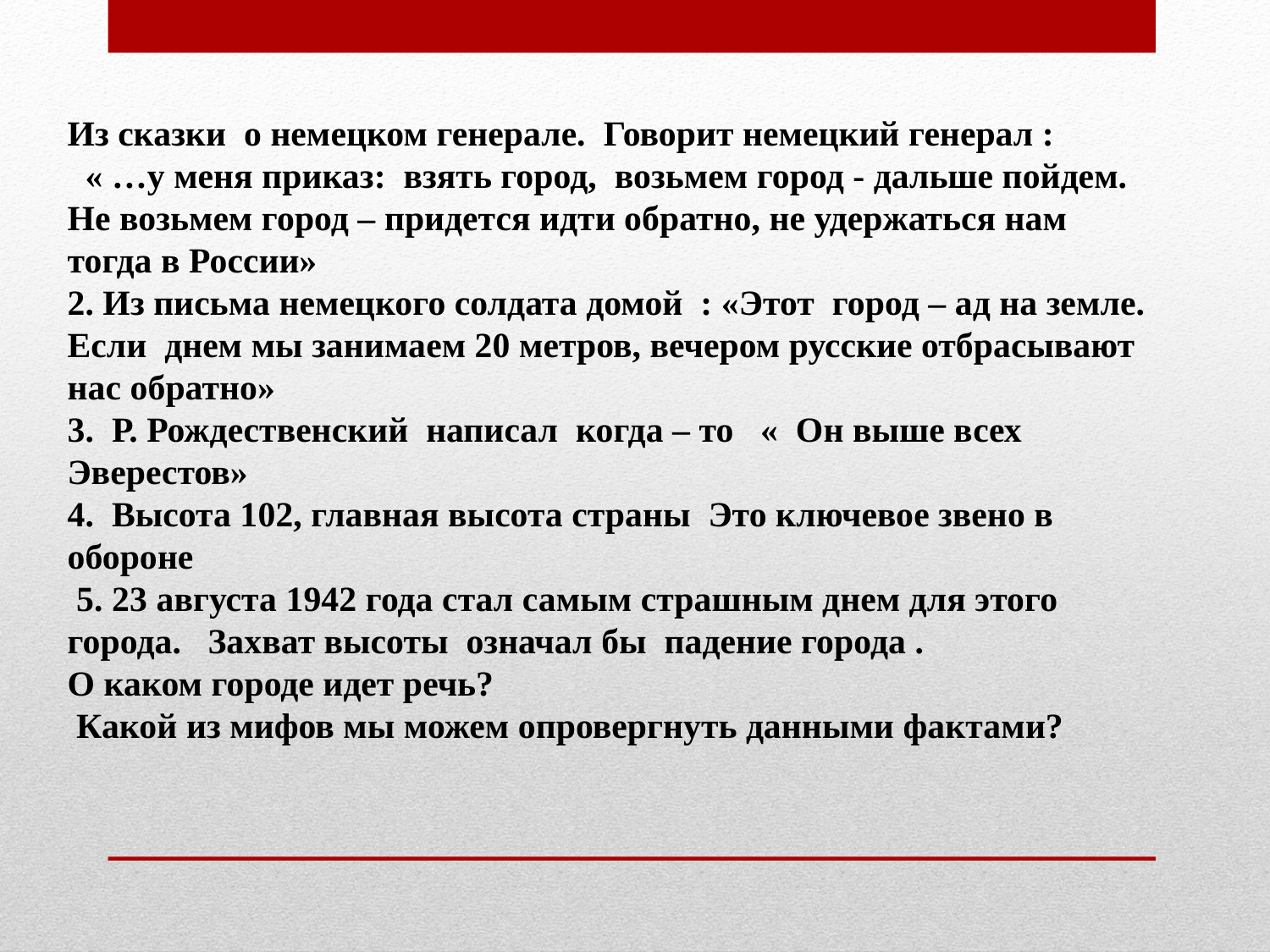

Из сказки  о немецком генерале.  Говорит немецкий генерал :
  « …у меня приказ:  взять город,  возьмем город - дальше пойдем. Не возьмем город – придется идти обратно, не удержаться нам тогда в России»
2. Из письма немецкого солдата домой  : «Этот  город – ад на земле. Если  днем мы занимаем 20 метров, вечером русские отбрасывают нас обратно»
3.  Р. Рождественский  написал  когда – то   «  Он выше всех Эверестов»
4.  Высота 102, главная высота страны  Это ключевое звено в обороне
 5. 23 августа 1942 года стал самым страшным днем для этого города.   Захват высоты  означал бы  падение города .
О каком городе идет речь?
 Какой из мифов мы можем опровергнуть данными фактами?